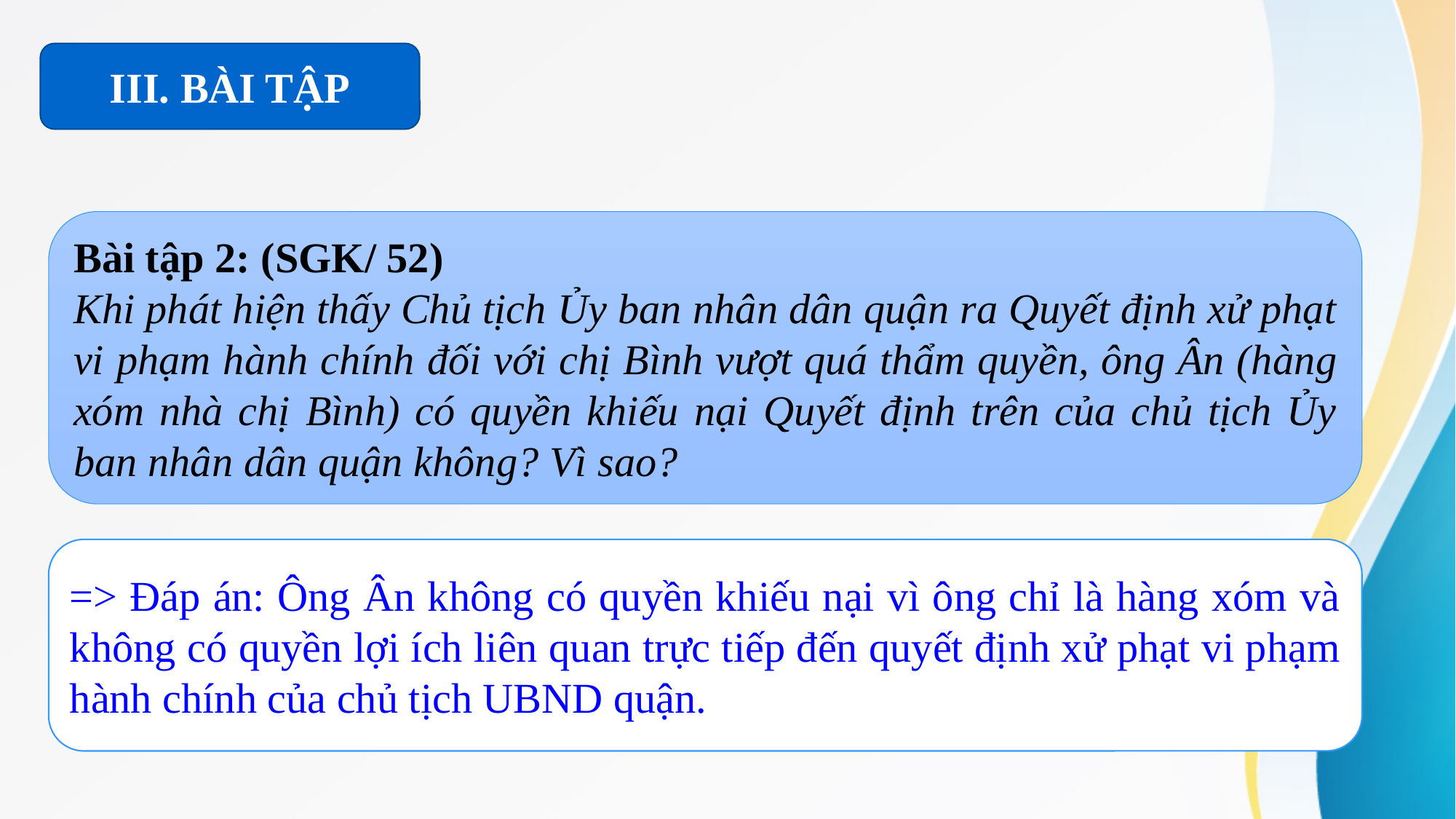

III. BÀI TẬP
Bài tập 2: (SGK/ 52)
Khi phát hiện thấy Chủ tịch Ủy ban nhân dân quận ra Quyết định xử phạt vi phạm hành chính đối với chị Bình vượt quá thẩm quyền, ông Ân (hàng xóm nhà chị Bình) có quyền khiếu nại Quyết định trên của chủ tịch Ủy ban nhân dân quận không? Vì sao?
=> Đáp án: Ông Ân không có quyền khiếu nại vì ông chỉ là hàng xóm và không có quyền lợi ích liên quan trực tiếp đến quyết định xử phạt vi phạm hành chính của chủ tịch UBND quận.